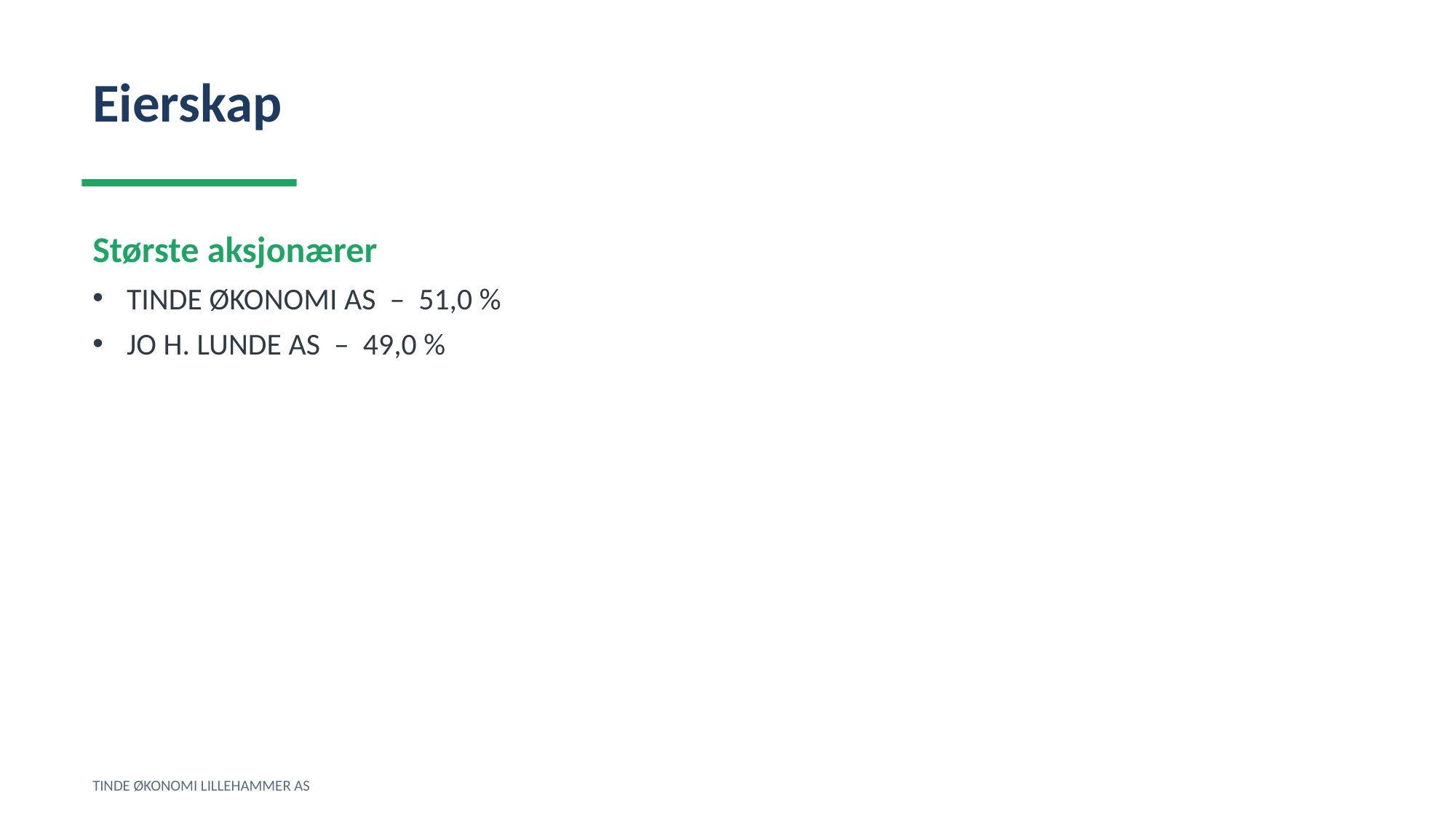

Eierskap

Største aksjonærer
TINDE ØKONOMI AS  –  51,0 %
JO H. LUNDE AS  –  49,0 %
TINDE ØKONOMI LILLEHAMMER AS